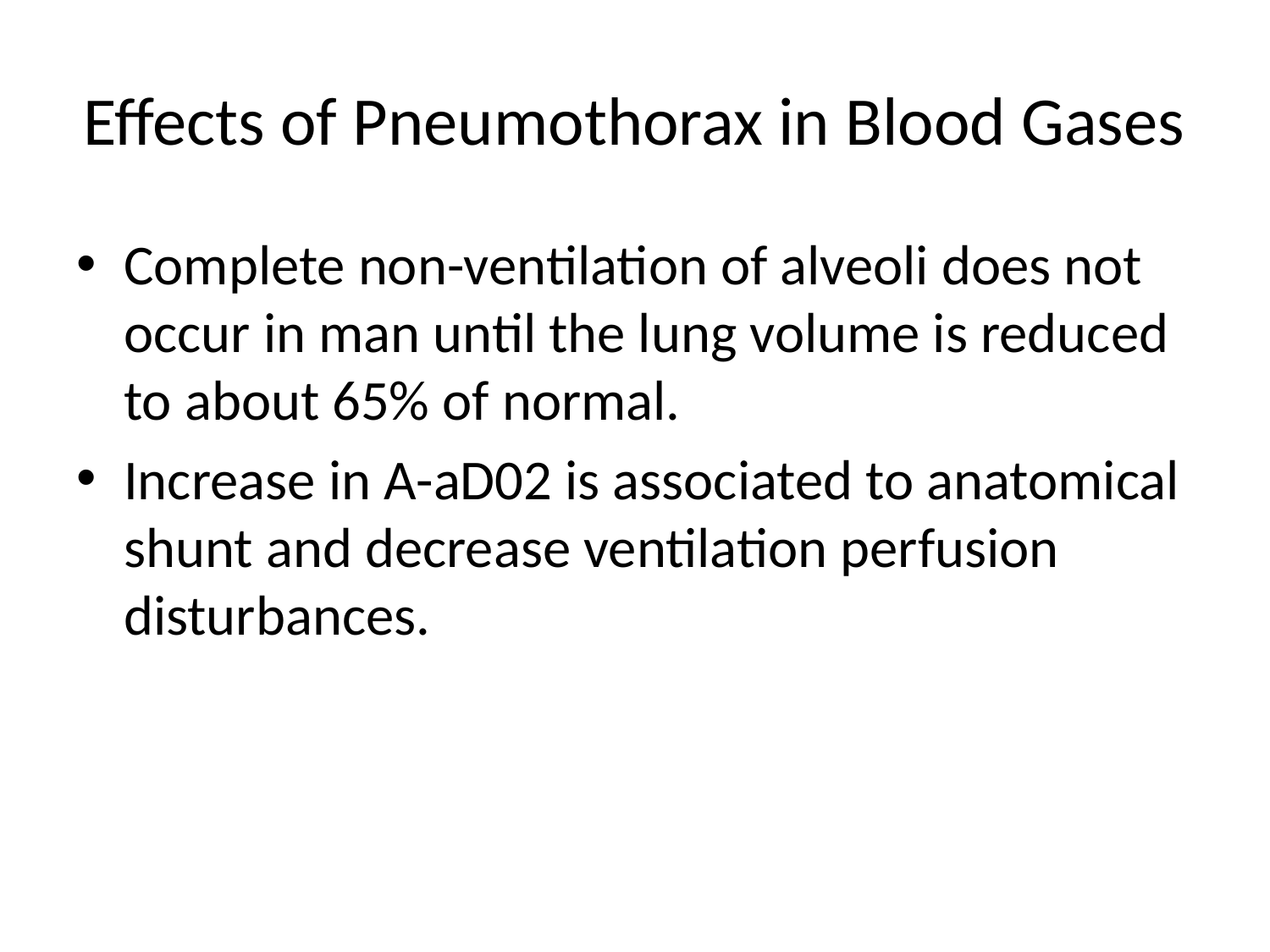

# Effects of Pneumothorax in Blood Gases
Complete non-ventilation of alveoli does not occur in man until the lung volume is reduced to about 65% of normal.
Increase in A-aD02 is associated to anatomical shunt and decrease ventilation perfusion disturbances.